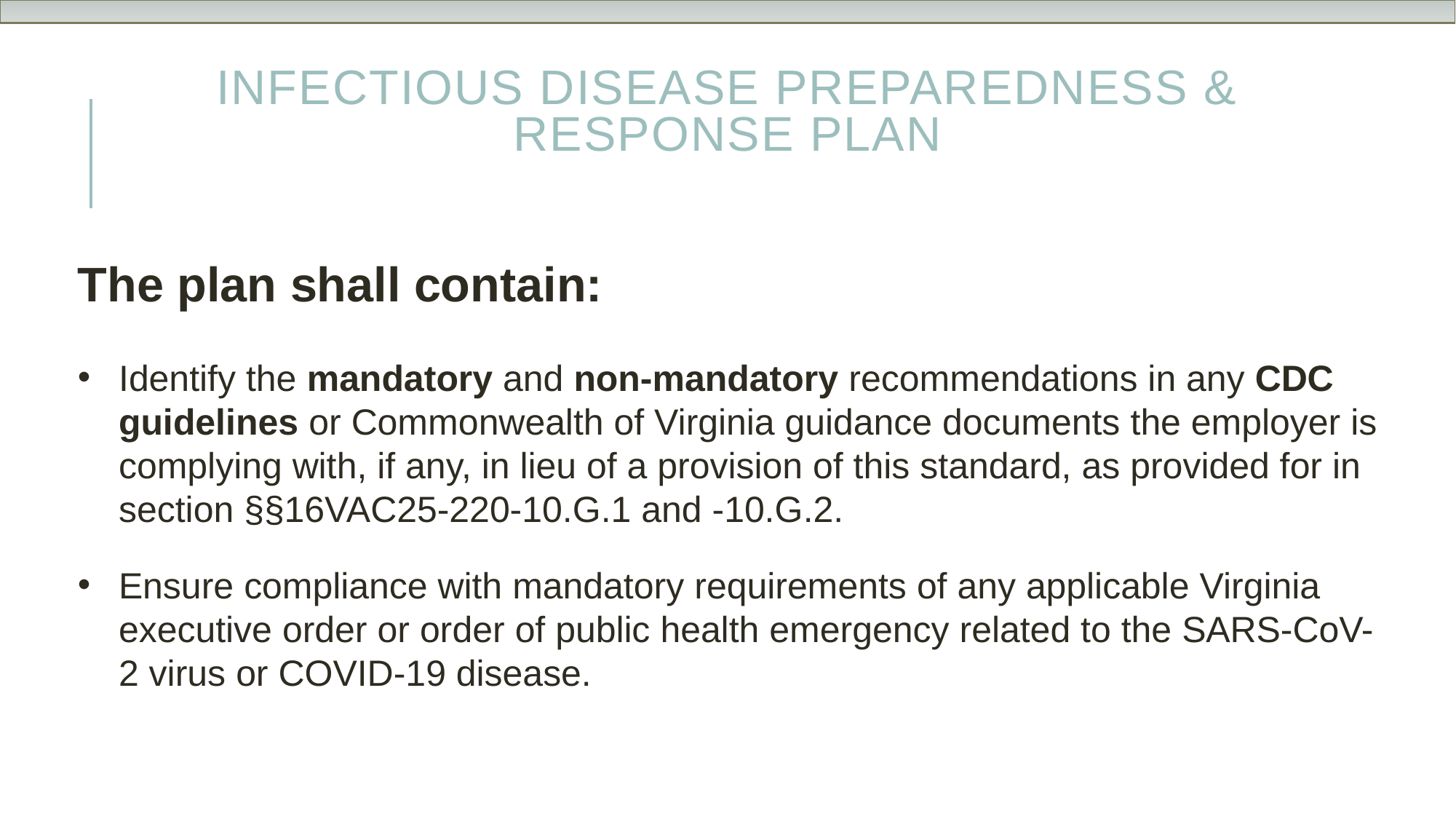

# Infectious Disease Preparedness & Response Plan
The plan shall contain:

Identify the mandatory and non-mandatory recommendations in any CDC guidelines or Commonwealth of Virginia guidance documents the employer is complying with, if any, in lieu of a provision of this standard, as provided for in section §§16VAC25-220-10.G.1 and -10.G.2.

Ensure compliance with mandatory requirements of any applicable Virginia executive order or order of public health emergency related to the SARS-CoV-2 virus or COVID-19 disease.